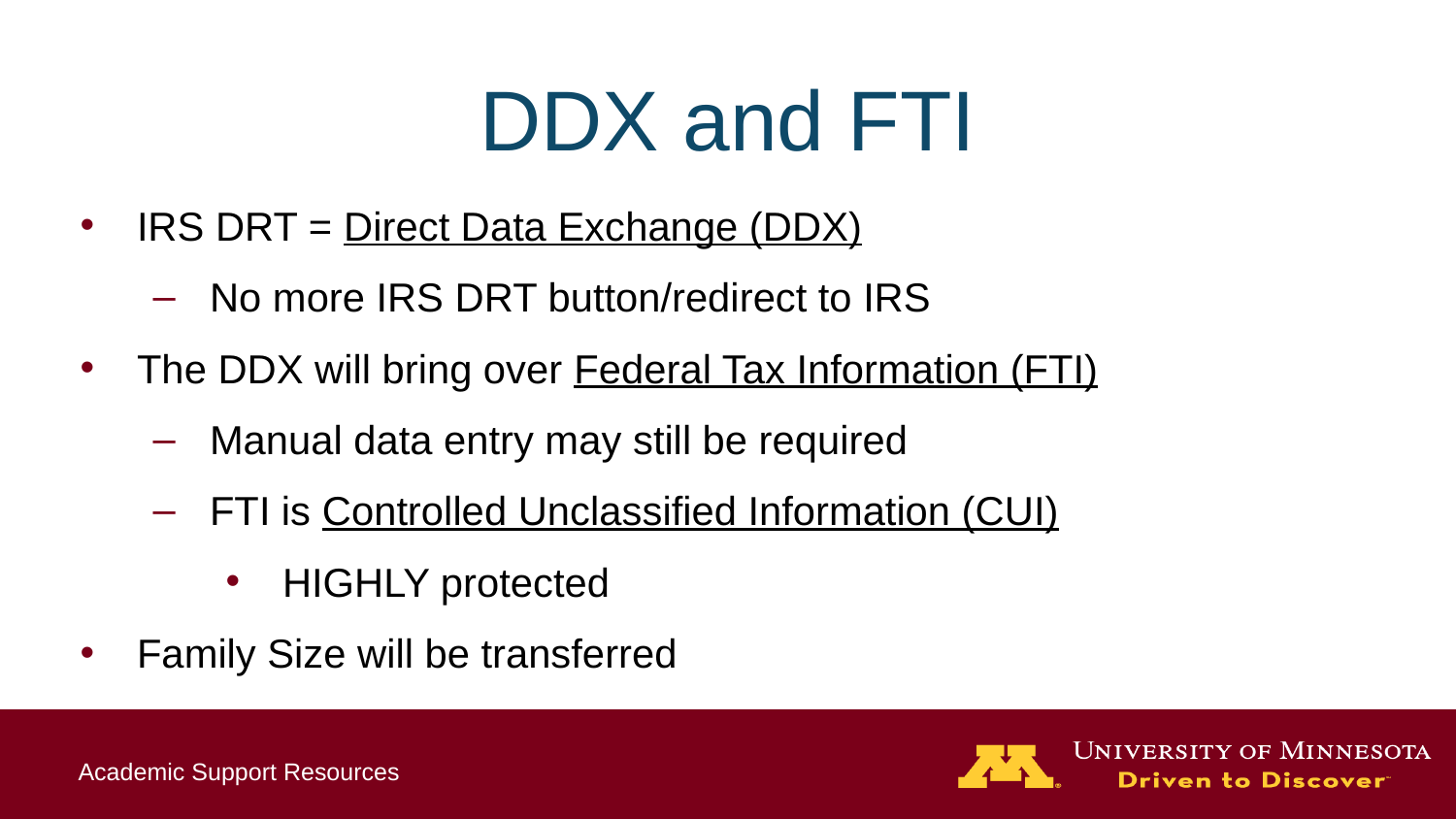

# DDX and FTI
IRS DRT = Direct Data Exchange (DDX)
No more IRS DRT button/redirect to IRS
The DDX will bring over Federal Tax Information (FTI)
Manual data entry may still be required
FTI is Controlled Unclassified Information (CUI)
HIGHLY protected
Family Size will be transferred